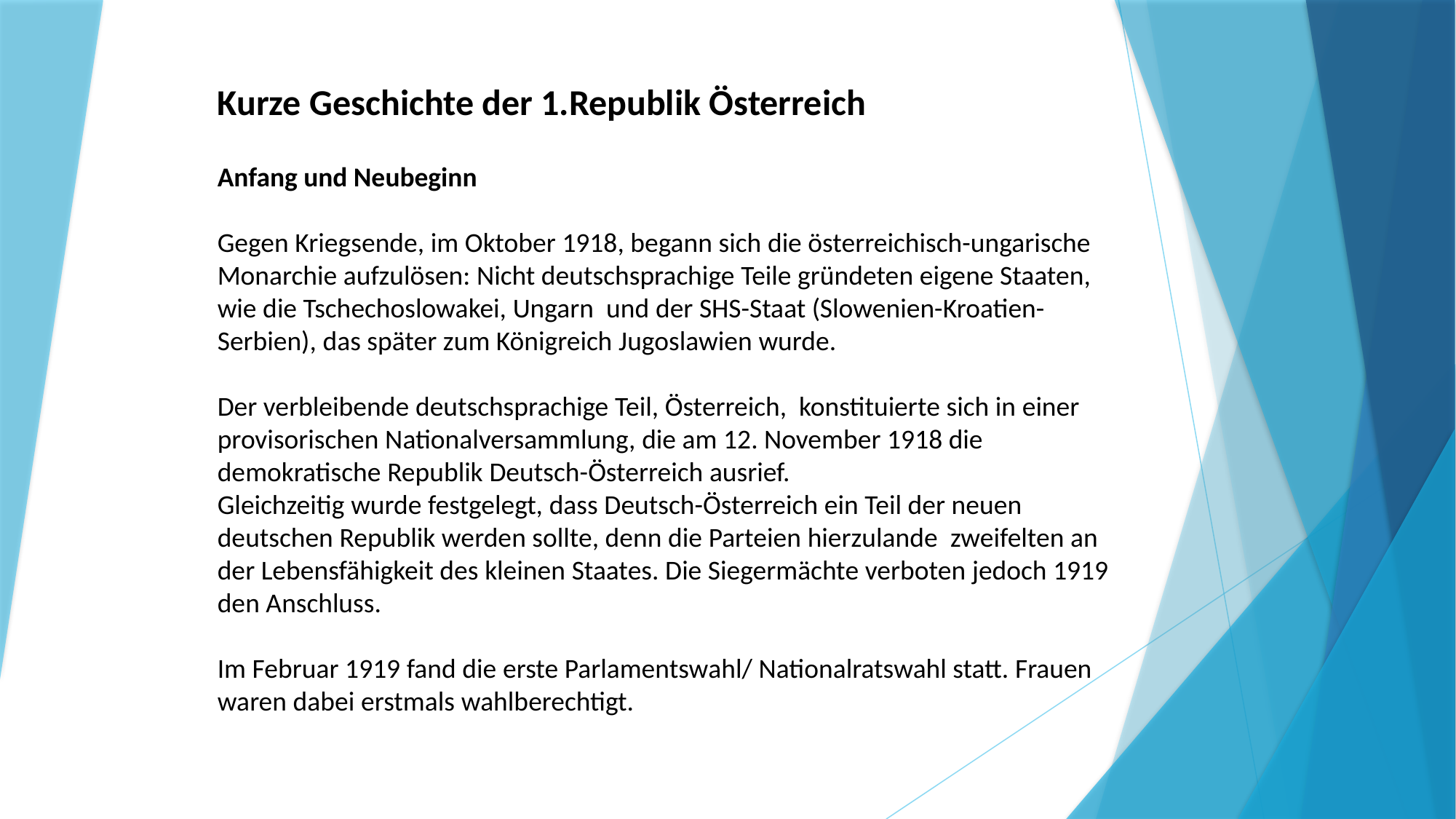

Kurze Geschichte der 1.Republik Österreich

Anfang und Neubeginn

Gegen Kriegsende, im Oktober 1918, begann sich die österreichisch-­ungarische Monarchie aufzulösen: Nicht deutschsprachige Teile gründeten eigene Staaten, wie die Tschechoslowakei, Ungarn  und der SHS-Staat (Slowenien-Kroatien-Serbien), das später zum Königreich Jugoslawien wurde.

Der verbleibende deutschsprachige Teil, Österreich,  konstituierte sich in einer provisorischen Nationalversammlung, die am 12. November 1918 die demokratische Republik Deutsch­-Österreich ausrief.
Gleichzeitig wurde festgelegt, dass Deutsch-Österreich ein Teil der neuen deutschen Republik werden sollte, denn die Parteien hierzulande  zweifelten an der Lebensfähigkeit des kleinen Staates. Die Siegermächte verboten jedoch 1919 den Anschluss.

Im Februar 1919 fand die erste Parlamentswahl/ Nationalratswahl statt. Frauen waren dabei erstmals wahlberechtigt.